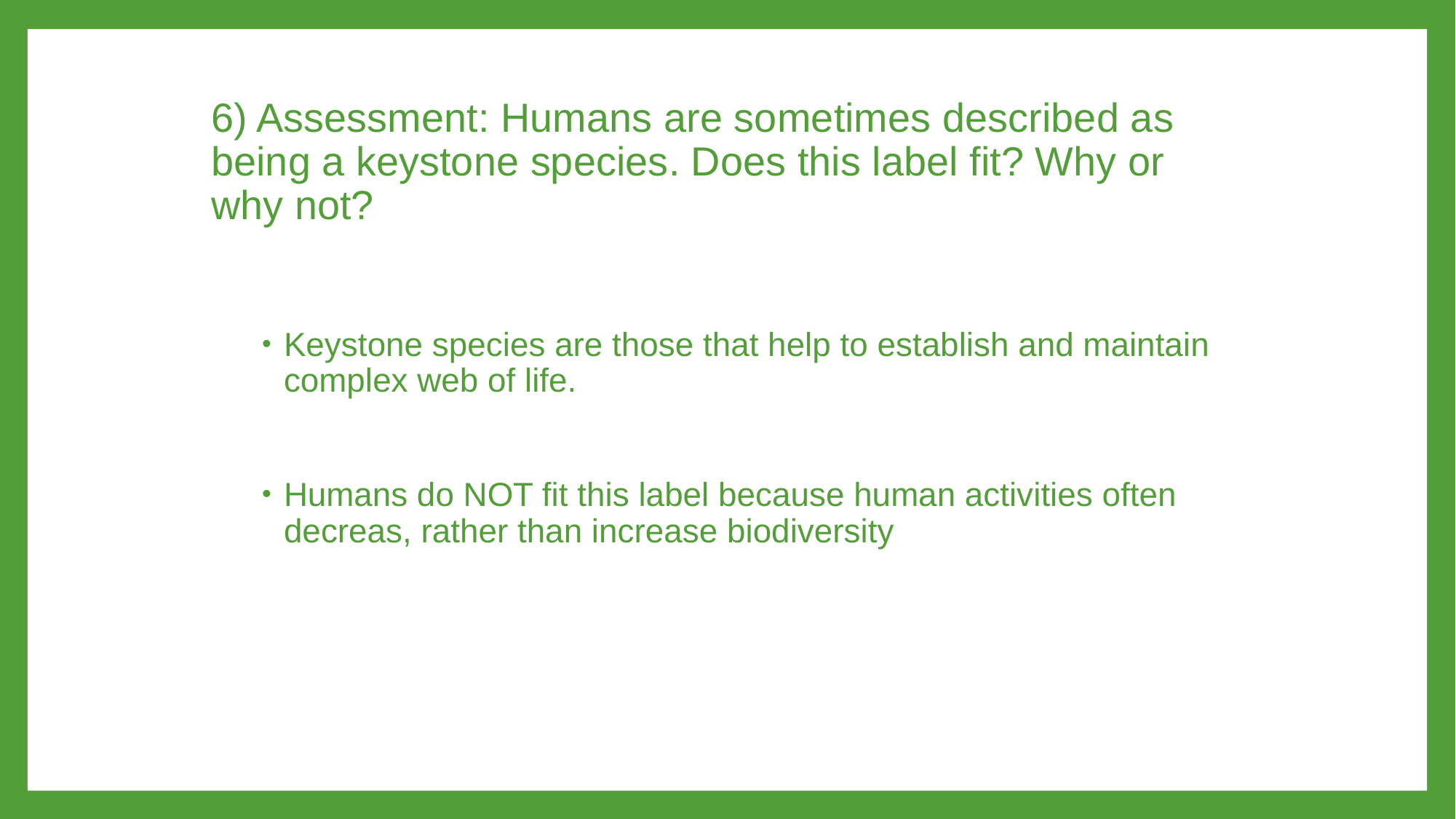

# 6) Assessment: Humans are sometimes described as being a keystone species. Does this label fit? Why or why not?
Keystone species are those that help to establish and maintain complex web of life.

Humans do NOT fit this label because human activities often decreas, rather than increase biodiversity